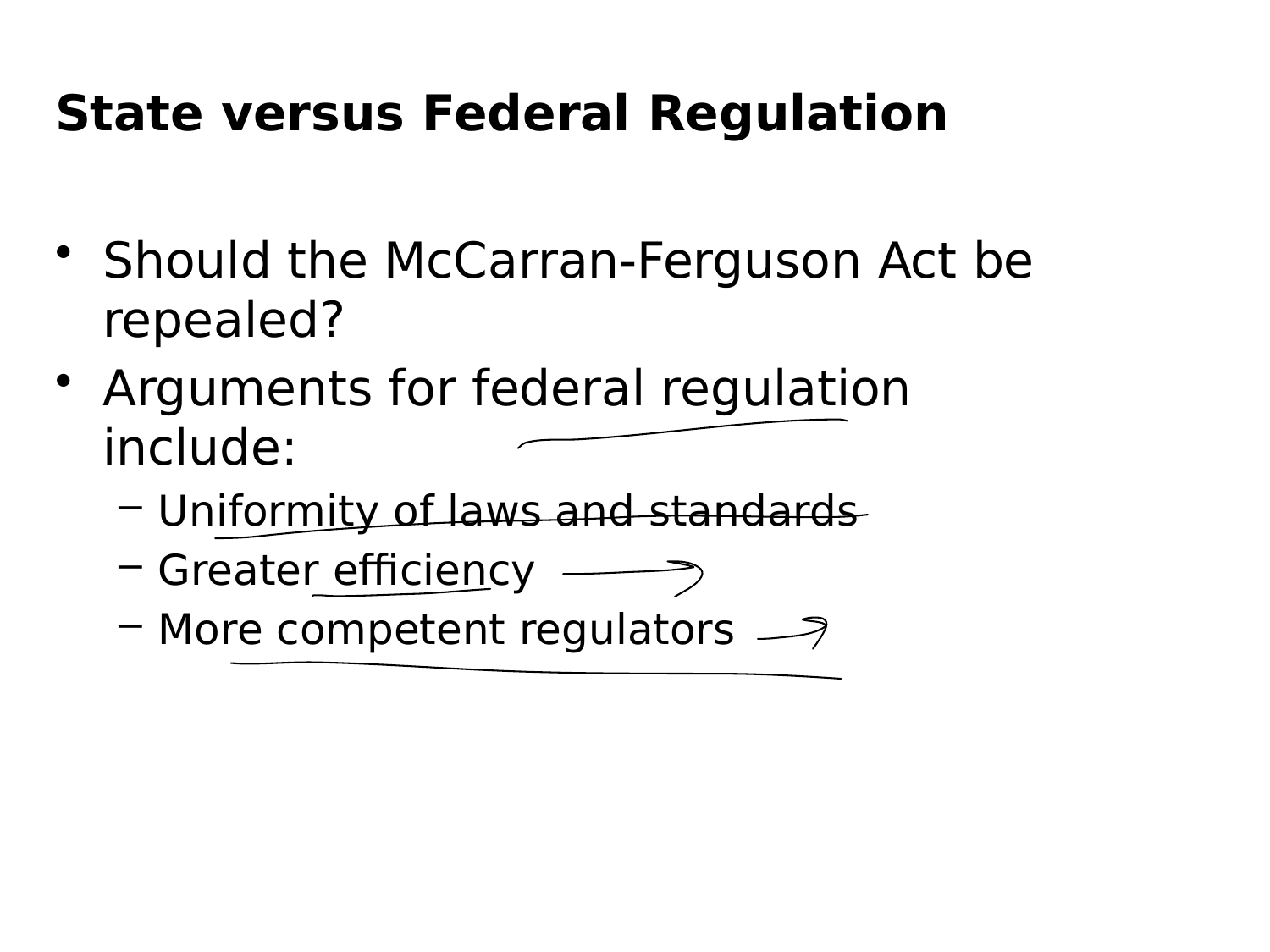

State versus Federal Regulation
Should the McCarran-Ferguson Act be repealed?
Arguments for federal regulation include:
Uniformity of laws and standards
Greater efficiency
More competent regulators